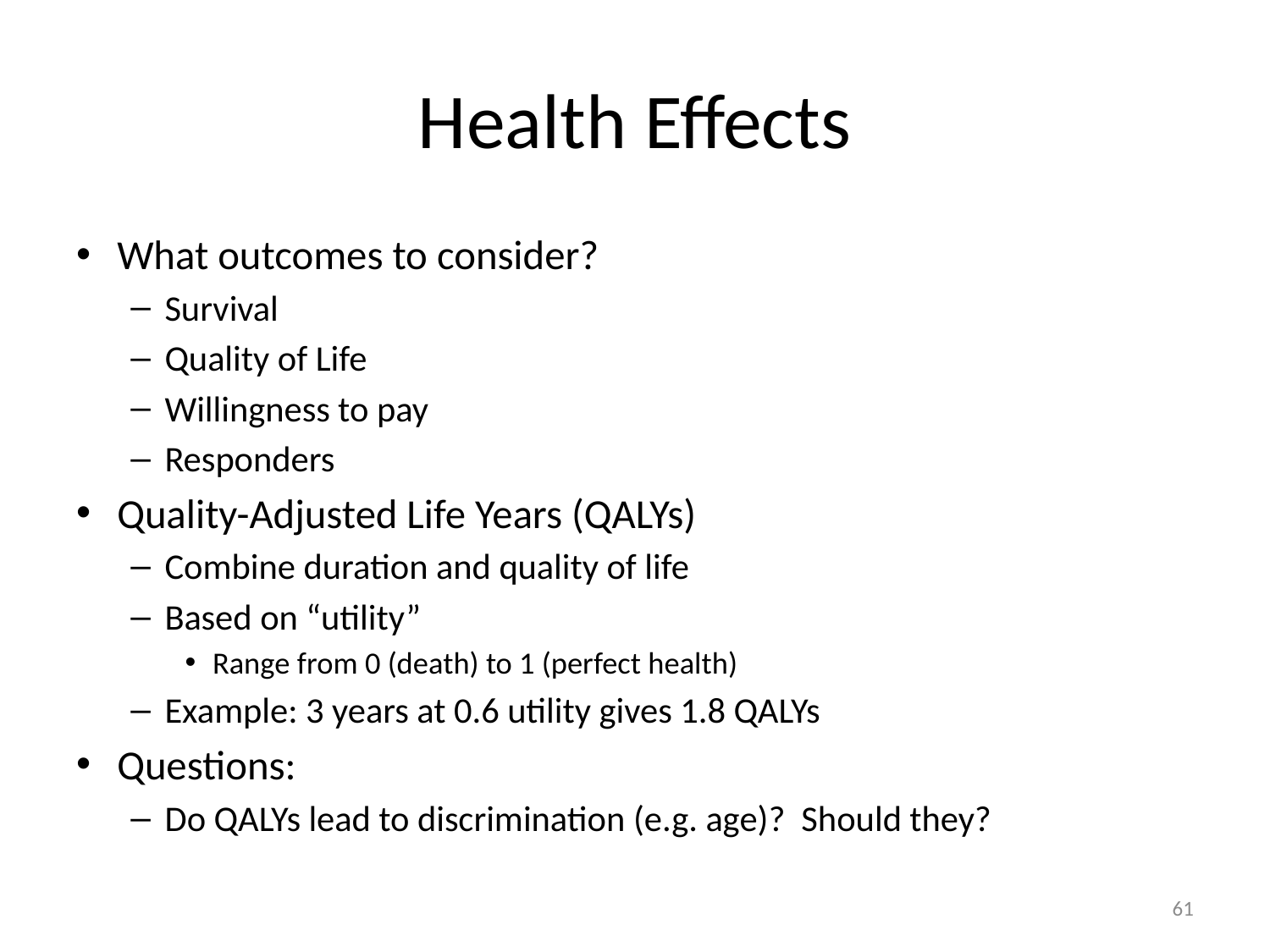

# Health Effects
What outcomes to consider?
Survival
Quality of Life
Willingness to pay
Responders
Quality-Adjusted Life Years (QALYs)
Combine duration and quality of life
Based on “utility”
Range from 0 (death) to 1 (perfect health)
Example: 3 years at 0.6 utility gives 1.8 QALYs
Questions:
Do QALYs lead to discrimination (e.g. age)?  Should they?
61